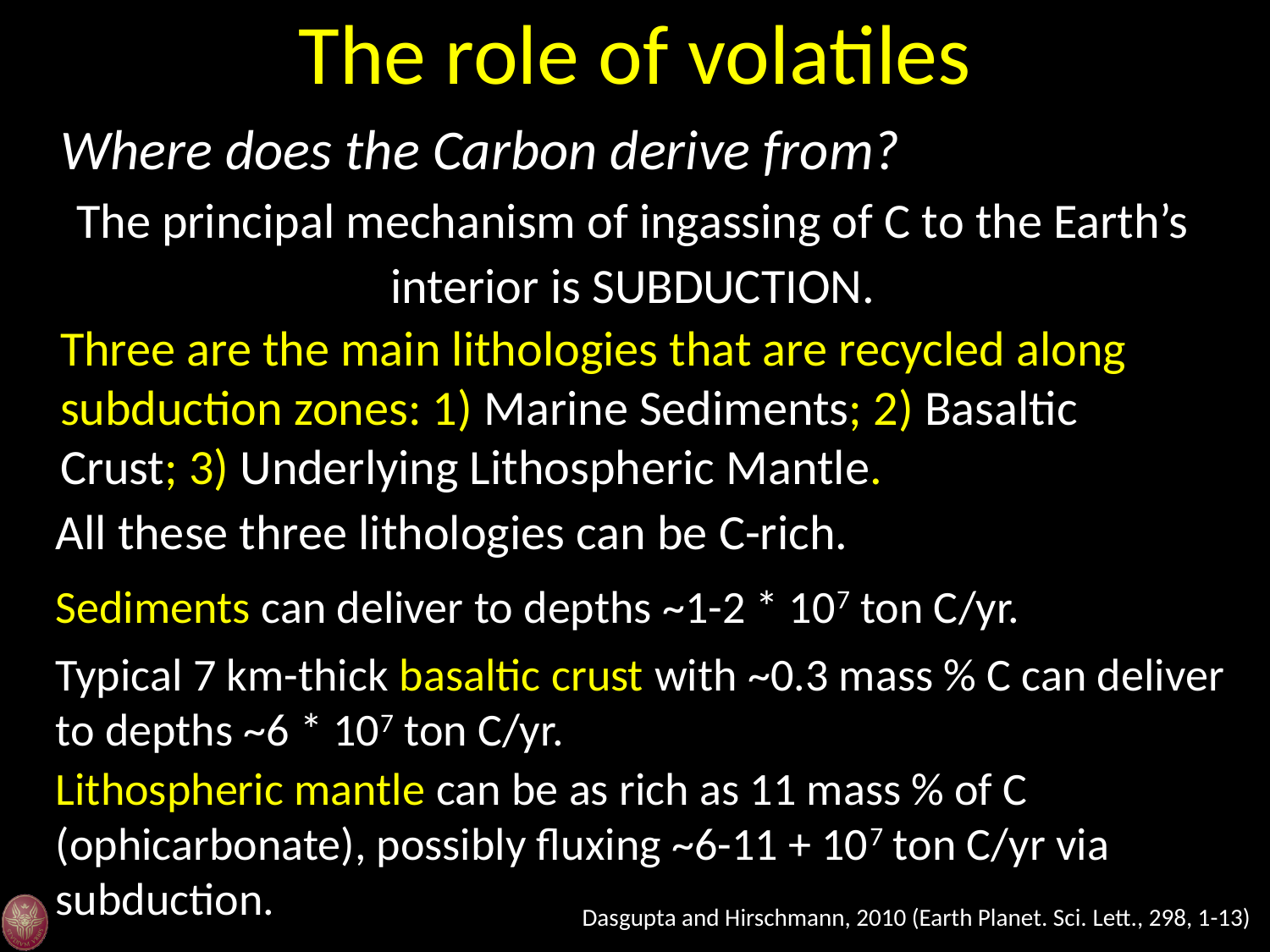

The role of volatiles
Where does the Carbon derive from?
The principal mechanism of ingassing of C to the Earth’s interior is SUBDUCTION.
Three are the main lithologies that are recycled along subduction zones: 1) Marine Sediments; 2) Basaltic Crust; 3) Underlying Lithospheric Mantle.
All these three lithologies can be C-rich.
Sediments can deliver to depths ~1-2 * 107 ton C/yr.
Typical 7 km-thick basaltic crust with ~0.3 mass % C can deliver to depths ~6 * 107 ton C/yr.
Lithospheric mantle can be as rich as 11 mass % of C (ophicarbonate), possibly fluxing ~6-11 + 107 ton C/yr via subduction.
Dasgupta and Hirschmann, 2010 (Earth Planet. Sci. Lett., 298, 1-13)